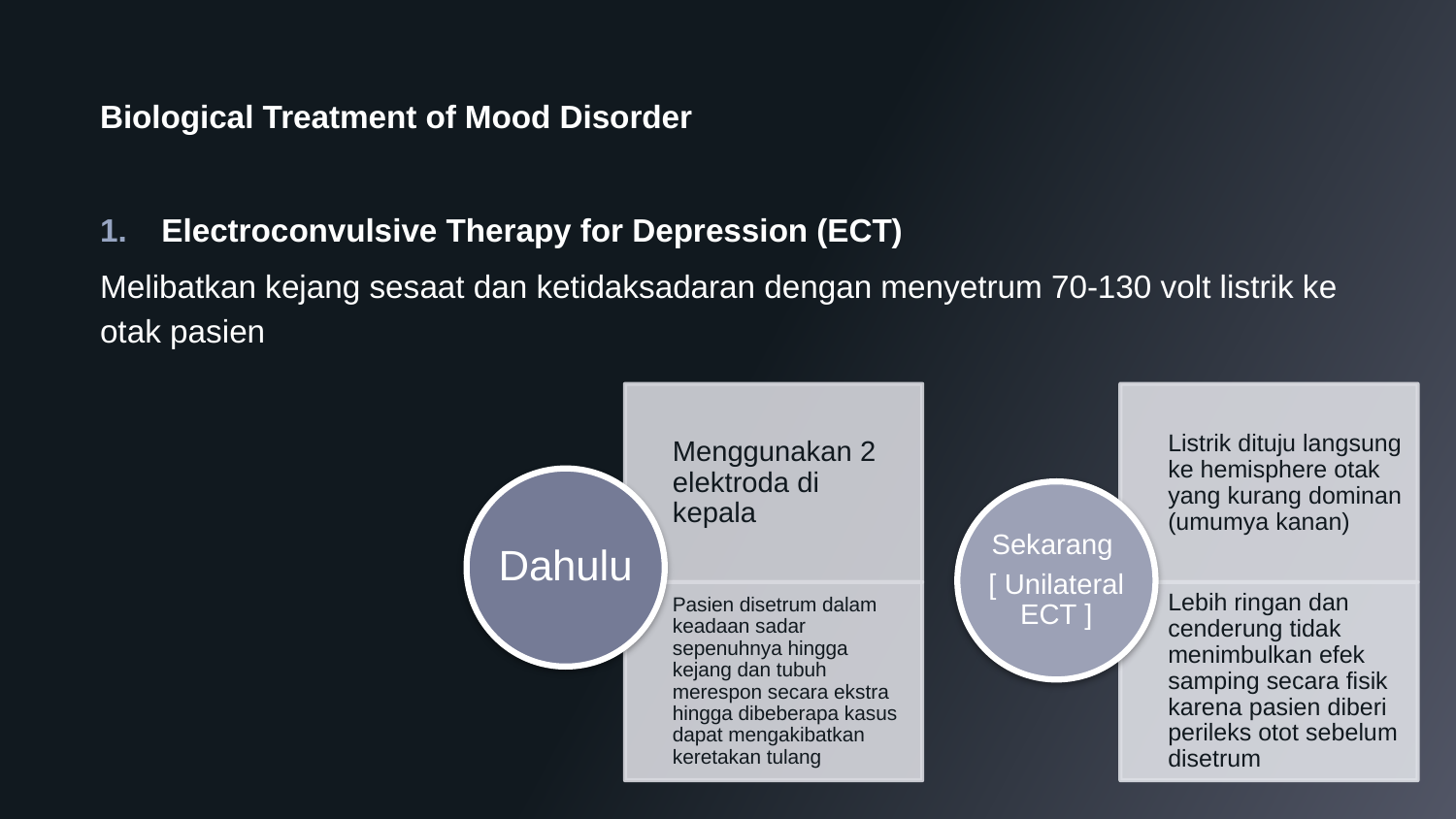

Biological Treatment of Mood Disorder

Electroconvulsive Therapy for Depression (ECT)
Melibatkan kejang sesaat dan ketidaksadaran dengan menyetrum 70-130 volt listrik ke otak pasien
Menggunakan 2 elektroda di kepala
Pasien disetrum dalam keadaan sadar sepenuhnya hingga kejang dan tubuh merespon secara ekstra hingga dibeberapa kasus dapat mengakibatkan keretakan tulang
Dahulu
Listrik dituju langsung ke hemisphere otak yang kurang dominan (umumya kanan)
Lebih ringan dan cenderung tidak menimbulkan efek samping secara fisik karena pasien diberi perileks otot sebelum disetrum
Sekarang
[ Unilateral ECT ]